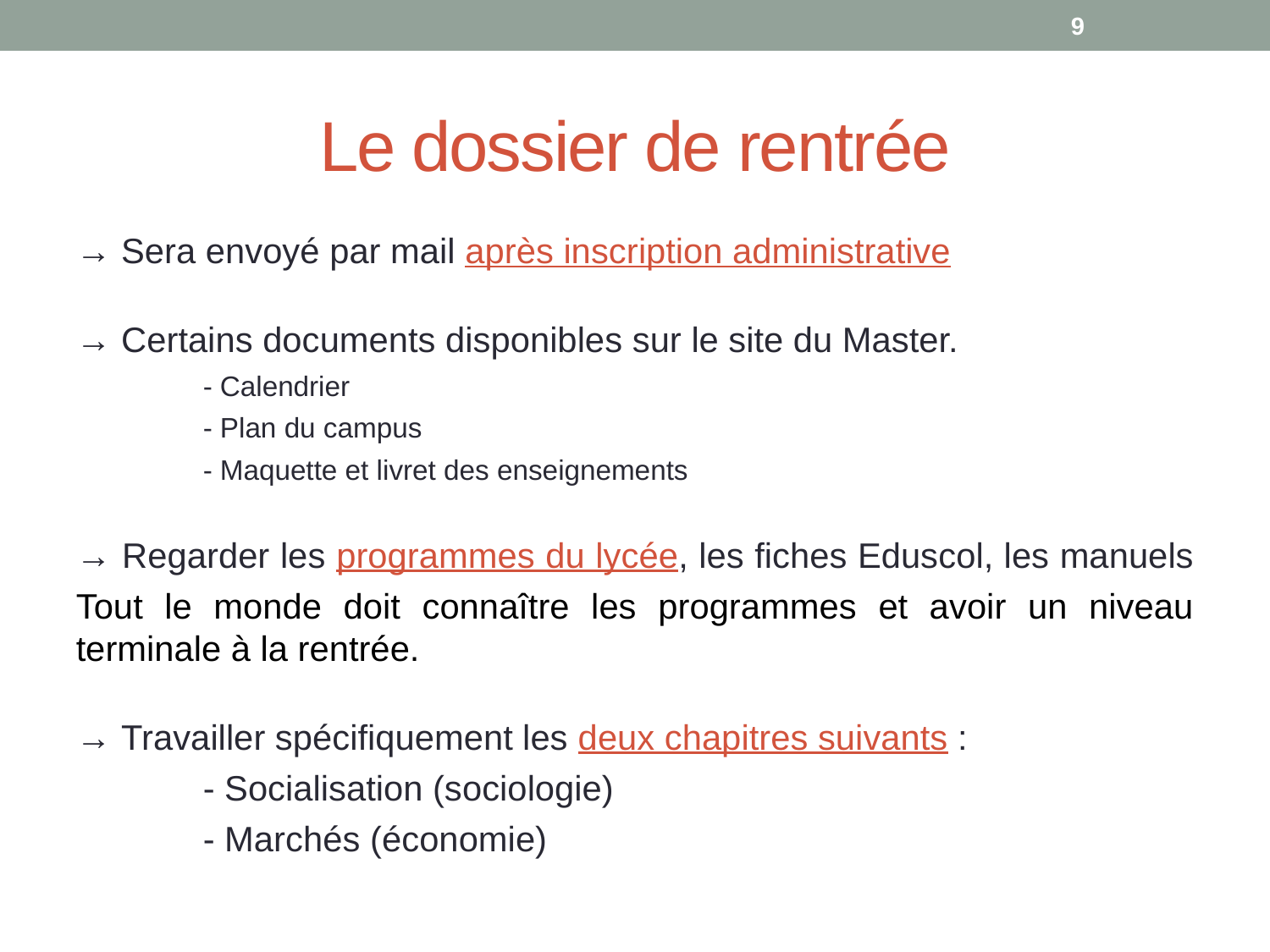

9
Le dossier de rentrée
→ Sera envoyé par mail après inscription administrative

→ Certains documents disponibles sur le site du Master.
	- Calendrier
	- Plan du campus
	- Maquette et livret des enseignements

→ Regarder les programmes du lycée, les fiches Eduscol, les manuels
Tout le monde doit connaître les programmes et avoir un niveau terminale à la rentrée.

→ Travailler spécifiquement les deux chapitres suivants :
	- Socialisation (sociologie)
	- Marchés (économie)